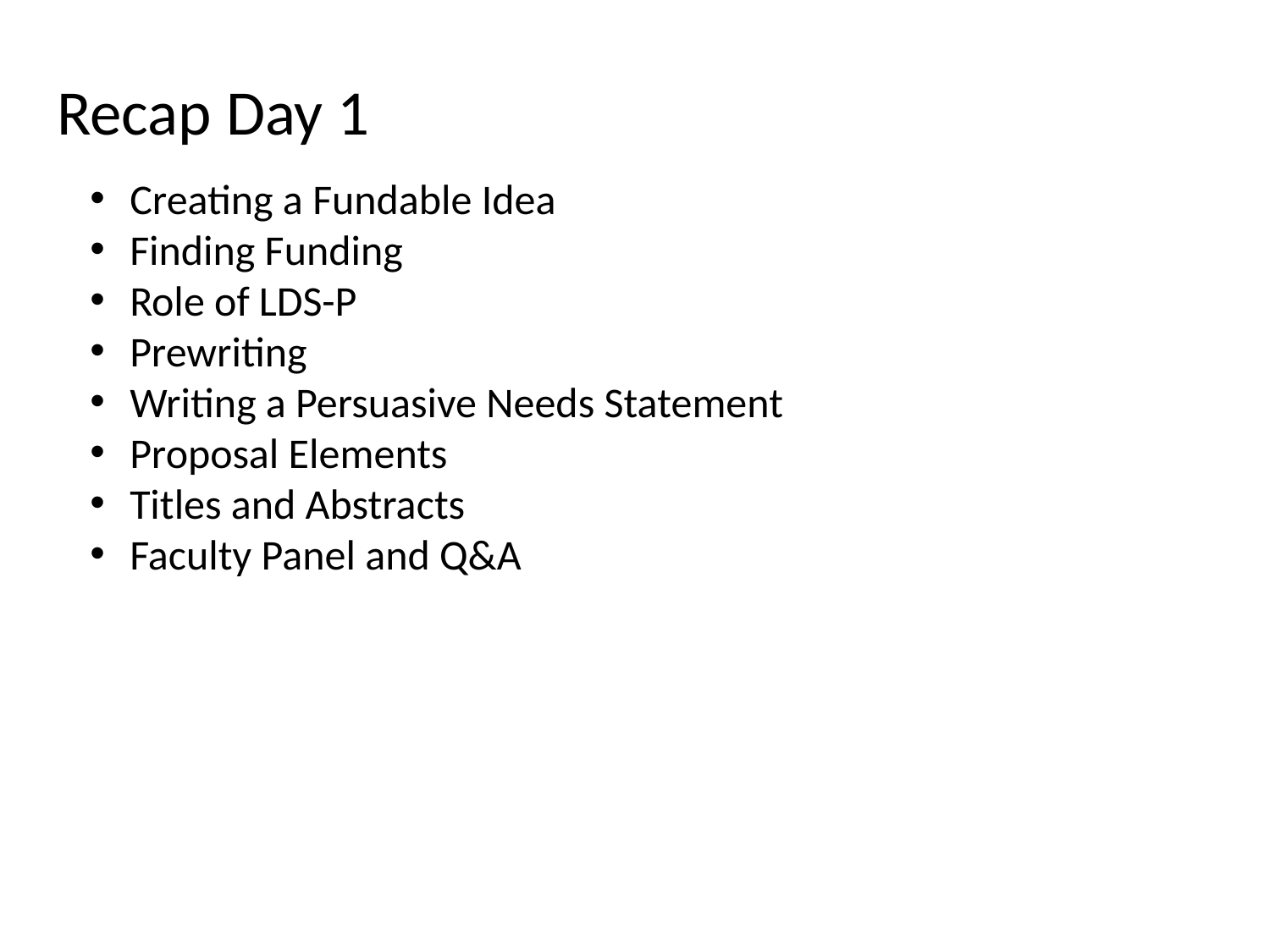

# Recap Day 1
Creating a Fundable Idea
Finding Funding
Role of LDS-P
Prewriting
Writing a Persuasive Needs Statement
Proposal Elements
Titles and Abstracts
Faculty Panel and Q&A